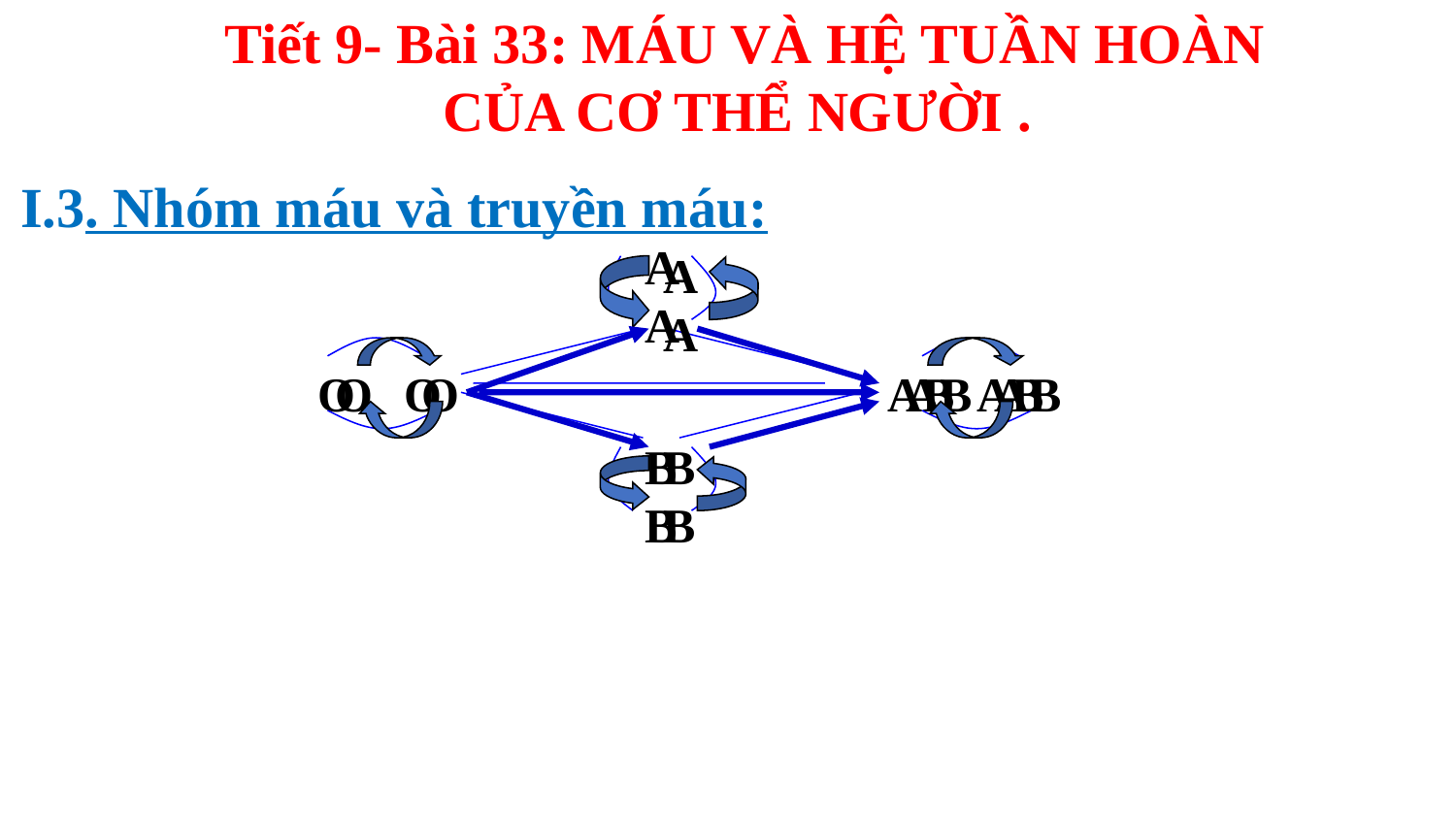

Tiết 9- Bài 33: MÁU VÀ HỆ TUẦN HOÀN
CỦA CƠ THỂ NGƯỜI .
I.3. Nhóm máu và truyền máu:
AA
AA

O    O
AB  AB

BB

O    O
AB  AB

BB